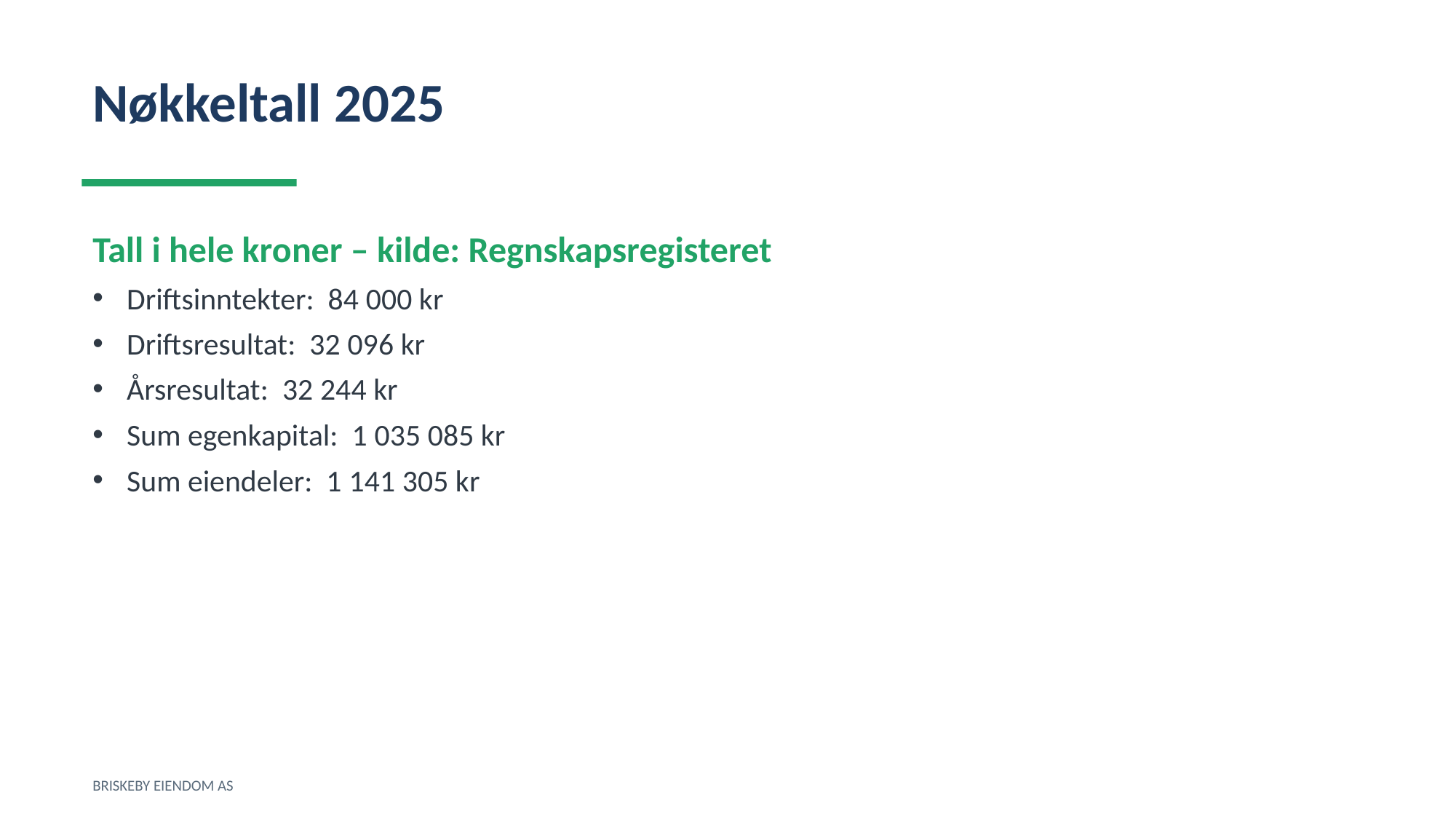

Nøkkeltall 2025

Tall i hele kroner – kilde: Regnskapsregisteret
Driftsinntekter:  84 000 kr
Driftsresultat:  32 096 kr
Årsresultat:  32 244 kr
Sum egenkapital:  1 035 085 kr
Sum eiendeler:  1 141 305 kr
BRISKEBY EIENDOM AS